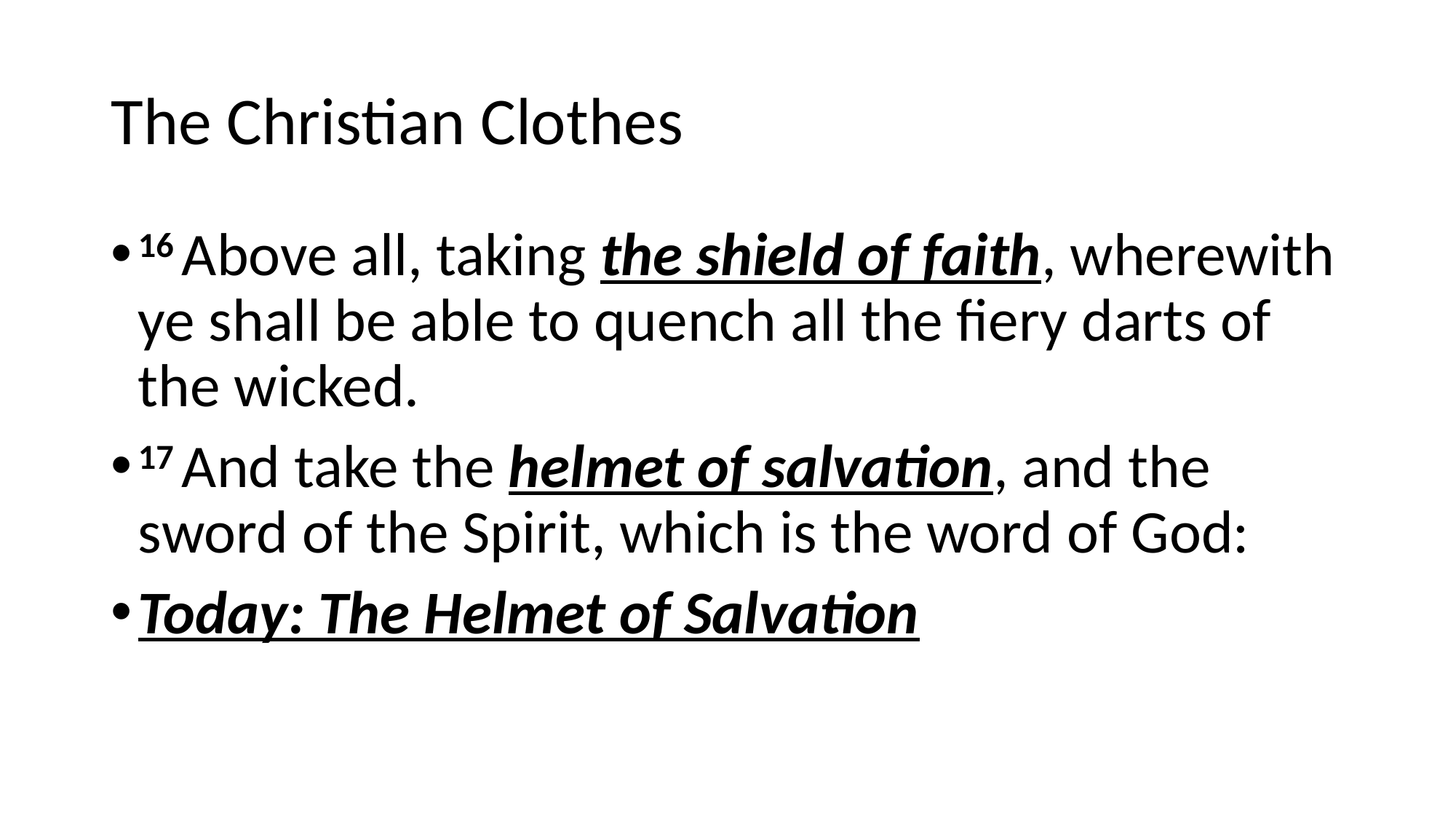

# The Christian Clothes
16 Above all, taking the shield of faith, wherewith ye shall be able to quench all the fiery darts of the wicked.
17 And take the helmet of salvation, and the sword of the Spirit, which is the word of God:
Today: The Helmet of Salvation